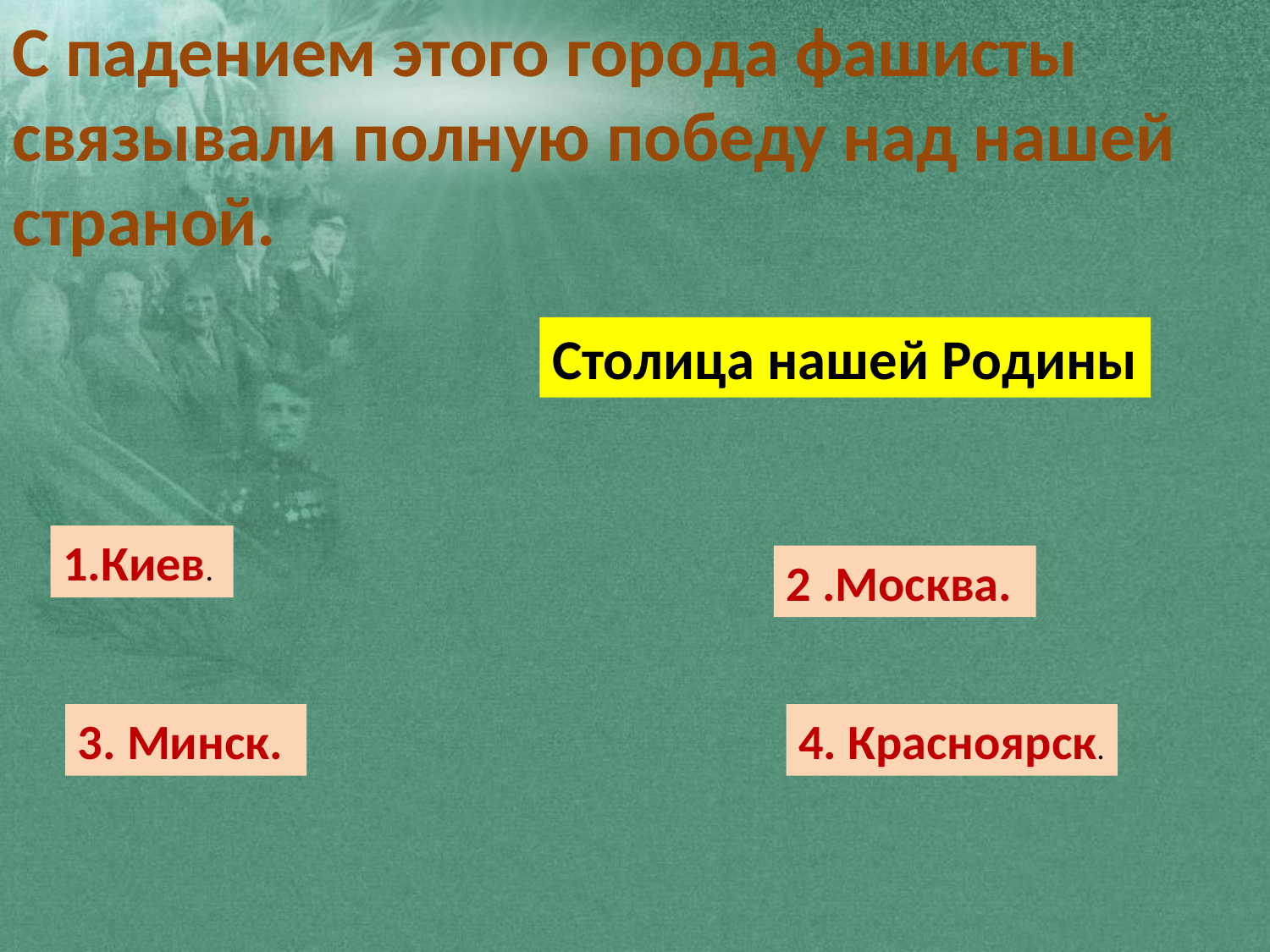

С падением этого города фашисты связывали полную победу над нашей страной.
Столица нашей Родины
1.Киев.
2 .Москва.
3. Минск.
4. Красноярск.